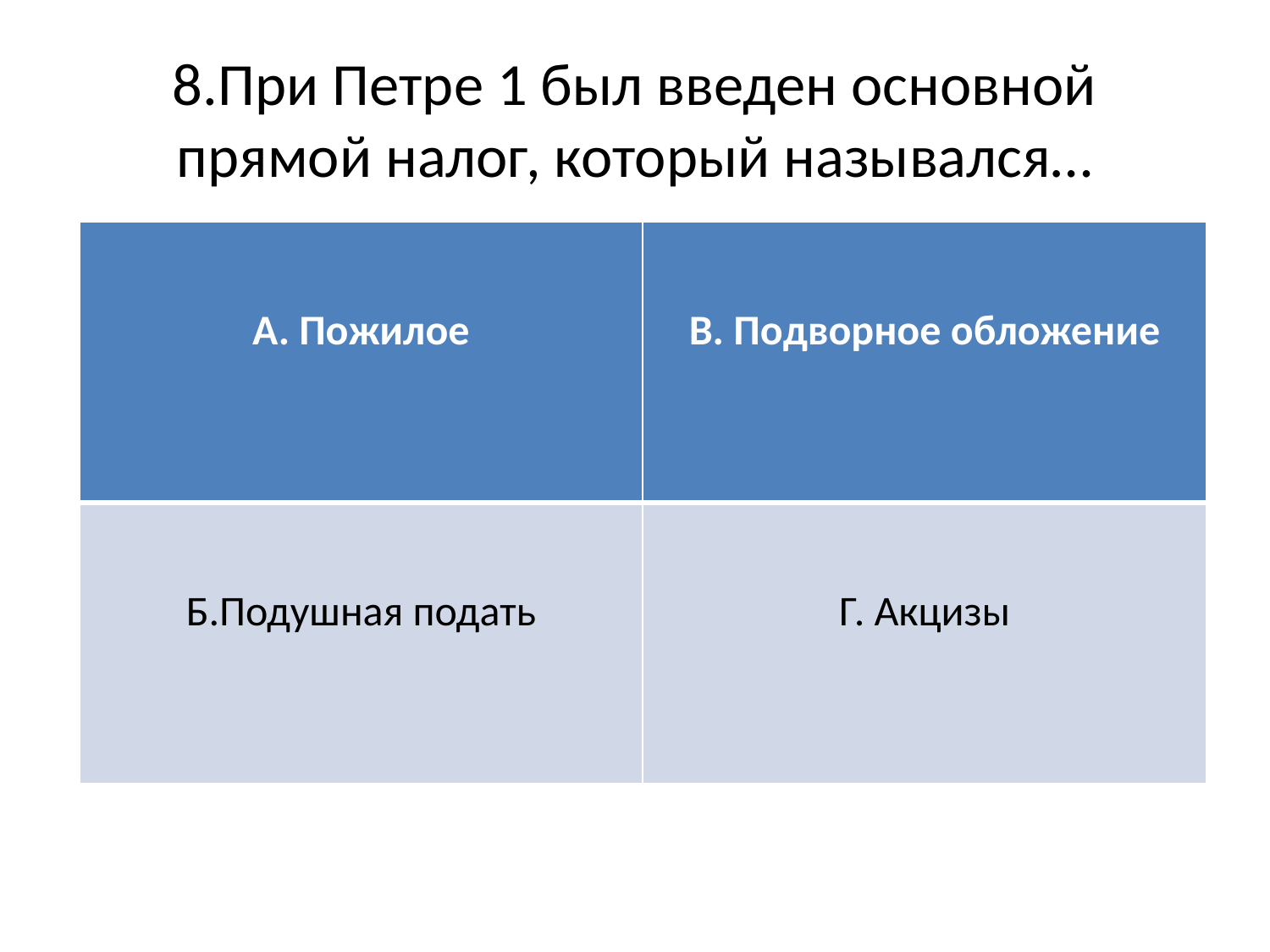

# 8.При Петре 1 был введен основной прямой налог, который назывался…
| А. Пожилое | В. Подворное обложение |
| --- | --- |
| Б.Подушная подать | Г. Акцизы |